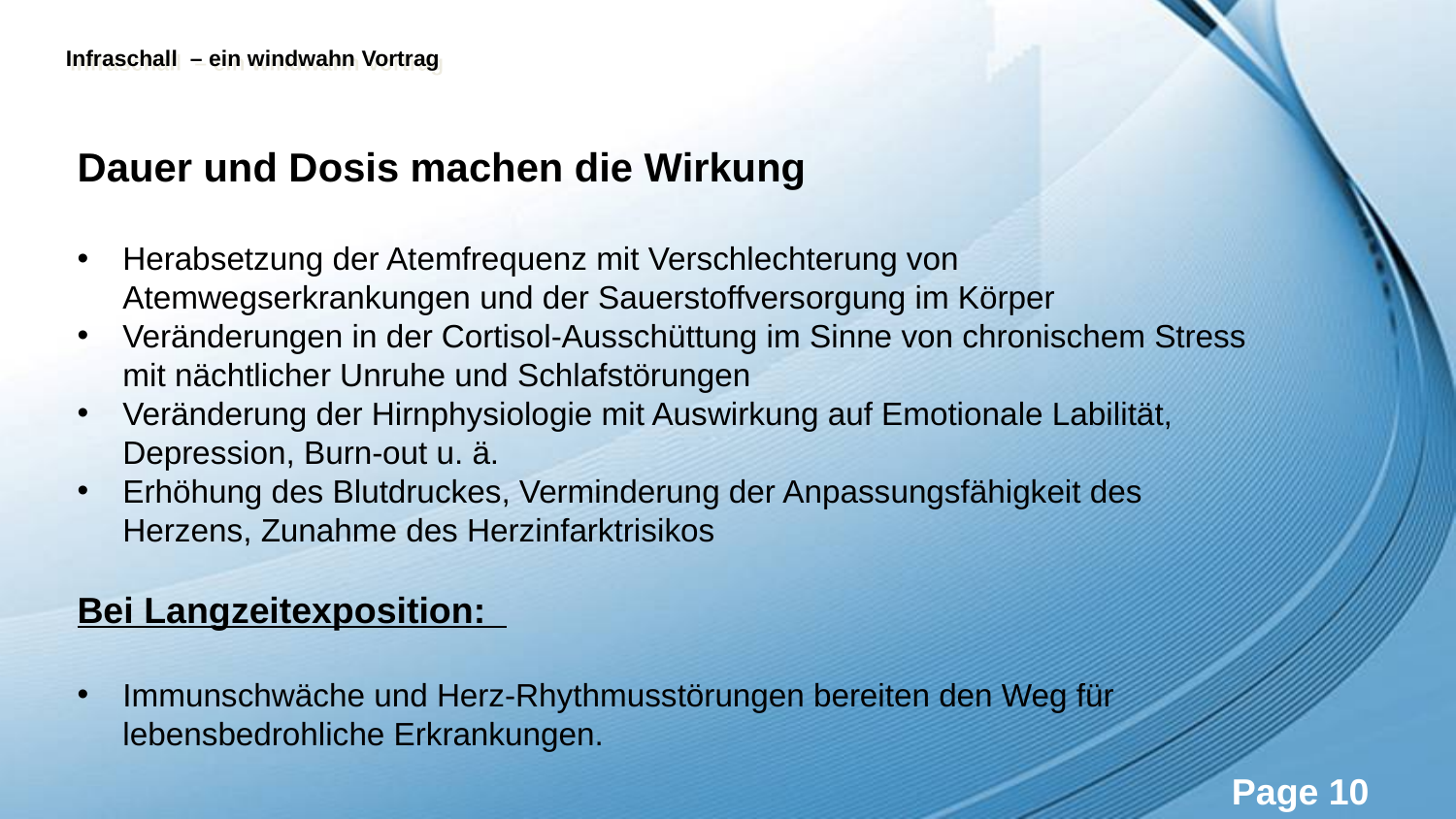

Dauer und Dosis machen die Wirkung

Herabsetzung der Atemfrequenz mit Verschlechterung von Atemwegserkrankungen und der Sauerstoffversorgung im Körper
Veränderungen in der Cortisol-Ausschüttung im Sinne von chronischem Stress mit nächtlicher Unruhe und Schlafstörungen
Veränderung der Hirnphysiologie mit Auswirkung auf Emotionale Labilität, Depression, Burn-out u. ä.
Erhöhung des Blutdruckes, Verminderung der Anpassungsfähigkeit des Herzens, Zunahme des Herzinfarktrisikos

Bei Langzeitexposition:

Immunschwäche und Herz-Rhythmusstörungen bereiten den Weg für lebensbedrohliche Erkrankungen.